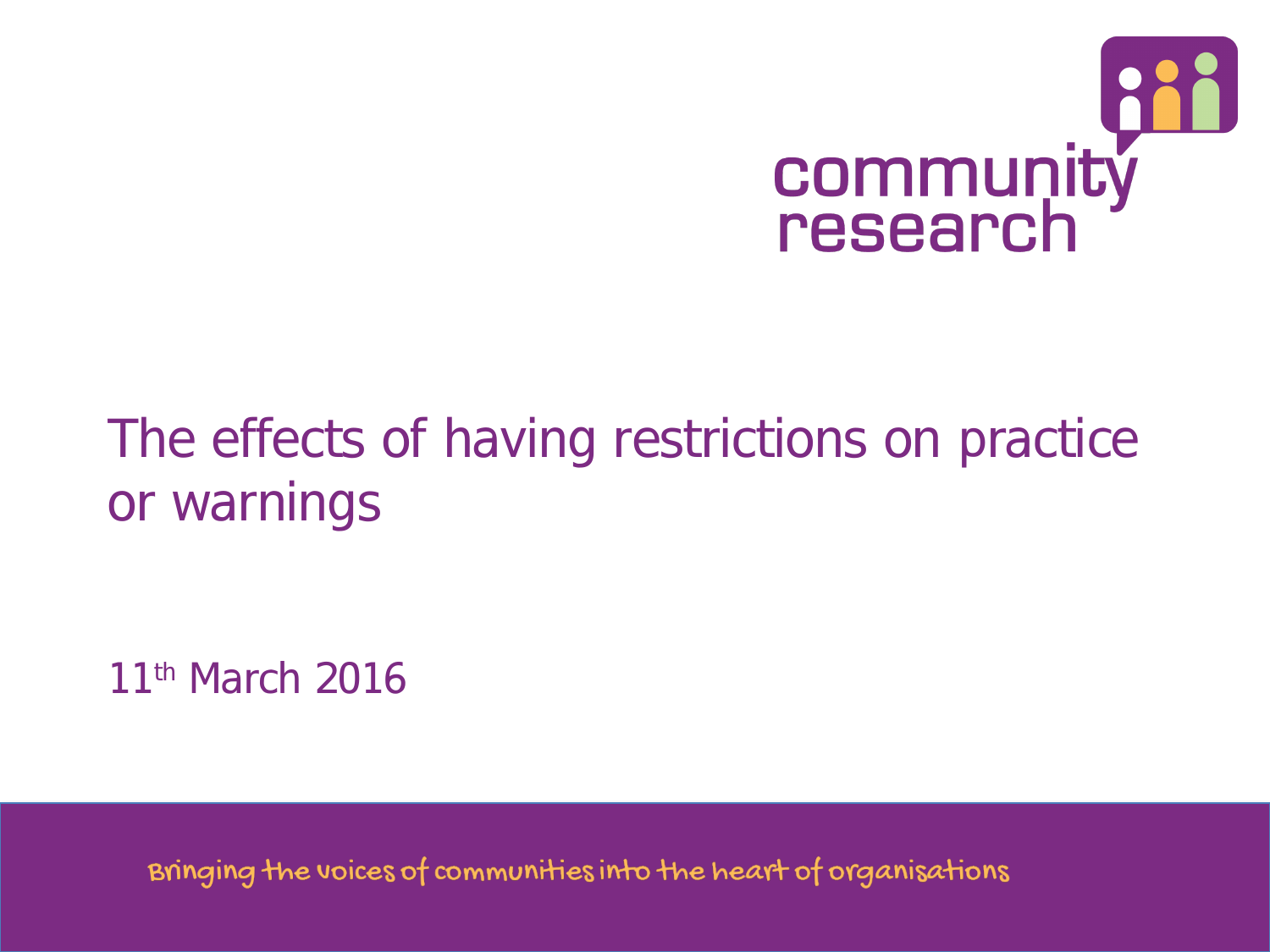

The effects of having restrictions on practice or warnings
11th March 2016